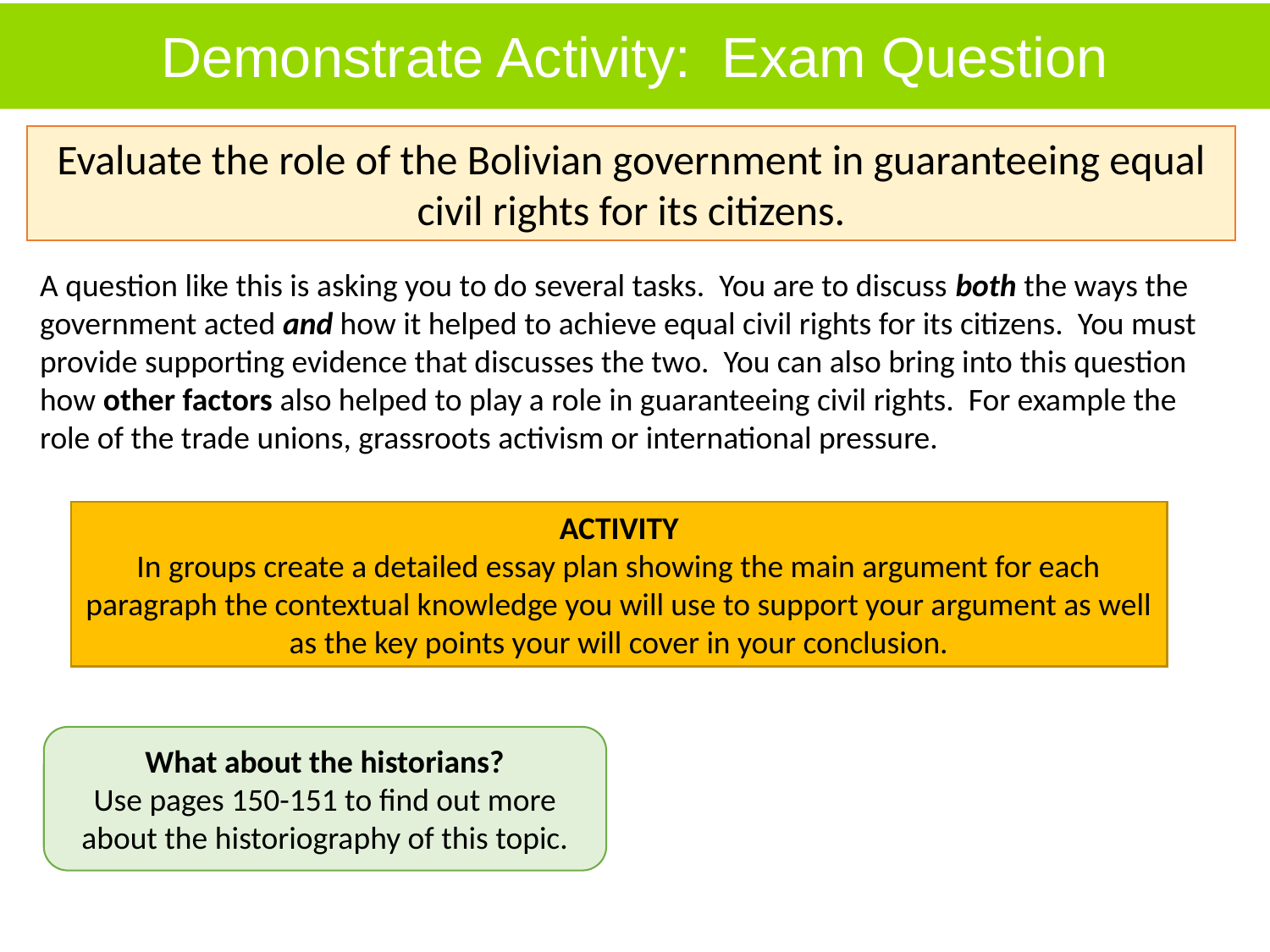

Demonstrate Activity:  Exam Question
Evaluate the role of the Bolivian government in guaranteeing equal civil rights for its citizens.
A question like this is asking you to do several tasks.  You are to discuss both the ways the government acted and how it helped to achieve equal civil rights for its citizens.  You must provide supporting evidence that discusses the two.  You can also bring into this question how other factors also helped to play a role in guaranteeing civil rights.  For example the role of the trade unions, grassroots activism or international pressure.
ACTIVITY
In groups create a detailed essay plan showing the main argument for each paragraph the contextual knowledge you will use to support your argument as well as the key points your will cover in your conclusion.
What about the historians?
Use pages 150-151 to find out more about the historiography of this topic.